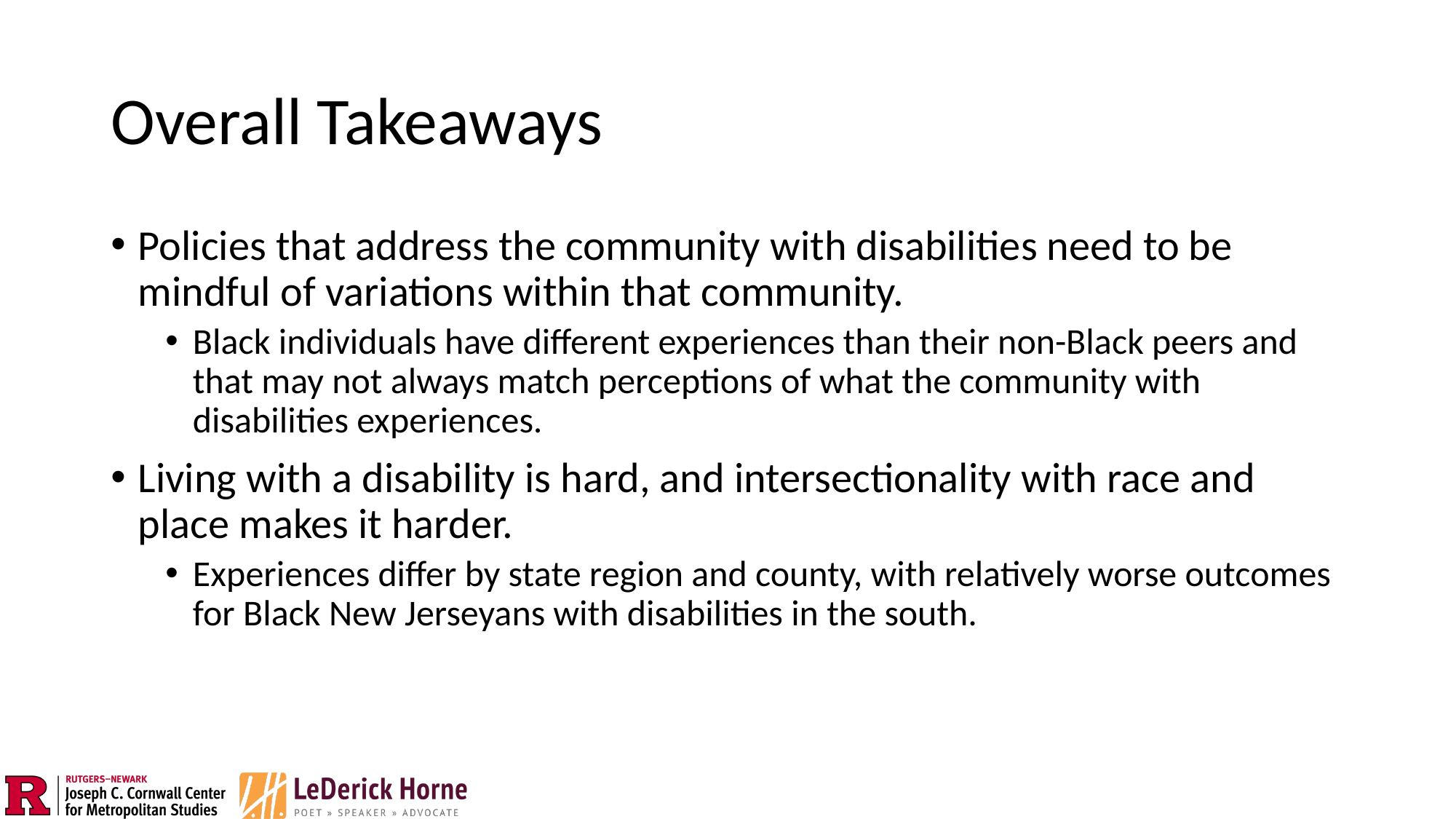

# Overall Takeaways
Policies that address the community with disabilities need to be mindful of variations within that community.
Black individuals have different experiences than their non-Black peers and that may not always match perceptions of what the community with disabilities experiences.
Living with a disability is hard, and intersectionality with race and place makes it harder.
Experiences differ by state region and county, with relatively worse outcomes for Black New Jerseyans with disabilities in the south.